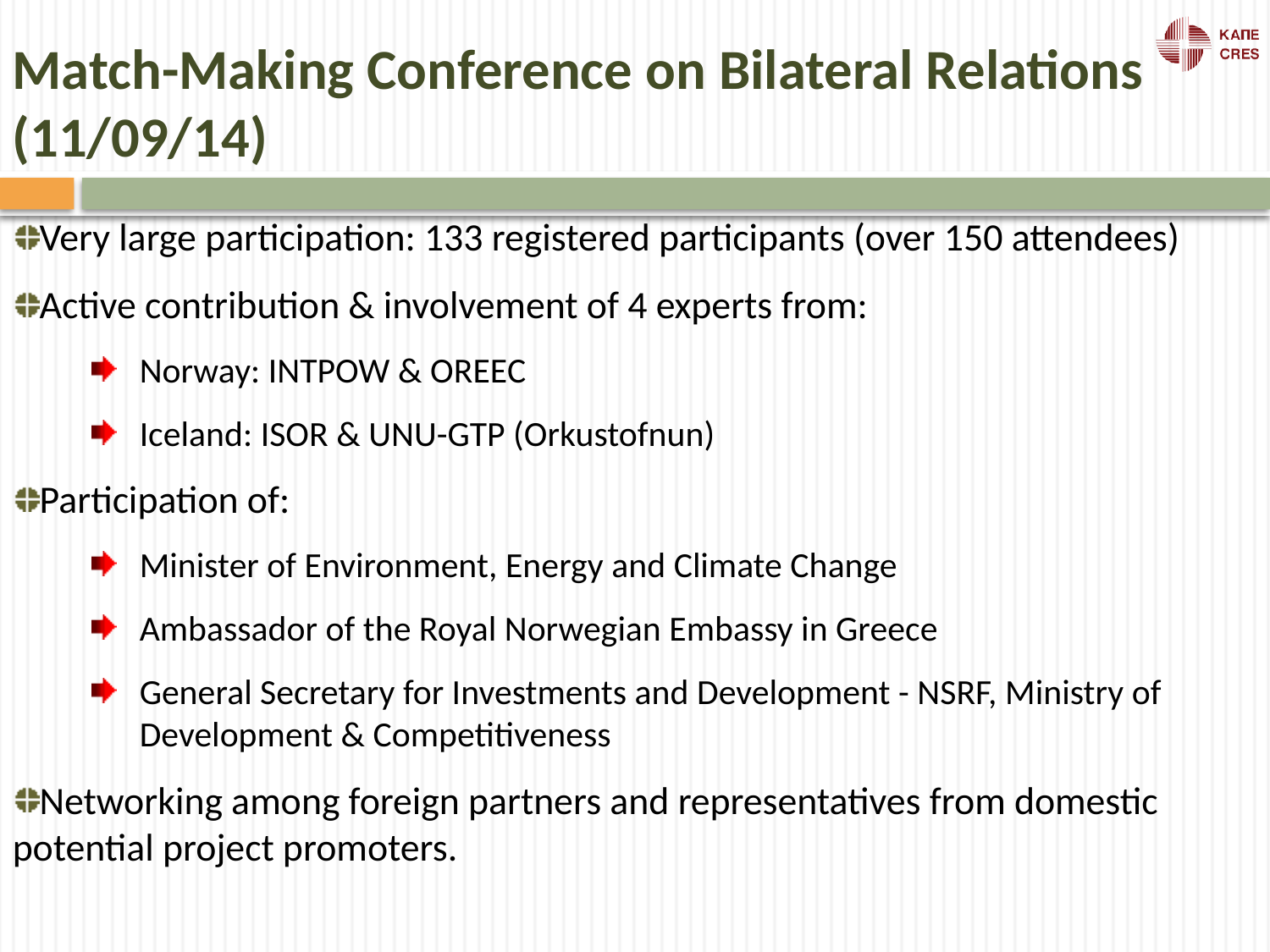

# Match-Making Conference on Bilateral Relations (11/09/14)
Very large participation: 133 registered participants (over 150 attendees)
Active contribution & involvement of 4 experts from:
Norway: INTPOW & OREEC
Iceland: ISOR & UNU-GTP (Orkustofnun)
Participation of:
Minister of Environment, Energy and Climate Change
Ambassador of the Royal Norwegian Embassy in Greece
General Secretary for Investments and Development - NSRF, Ministry of Development & Competitiveness
Networking among foreign partners and representatives from domestic potential project promoters.